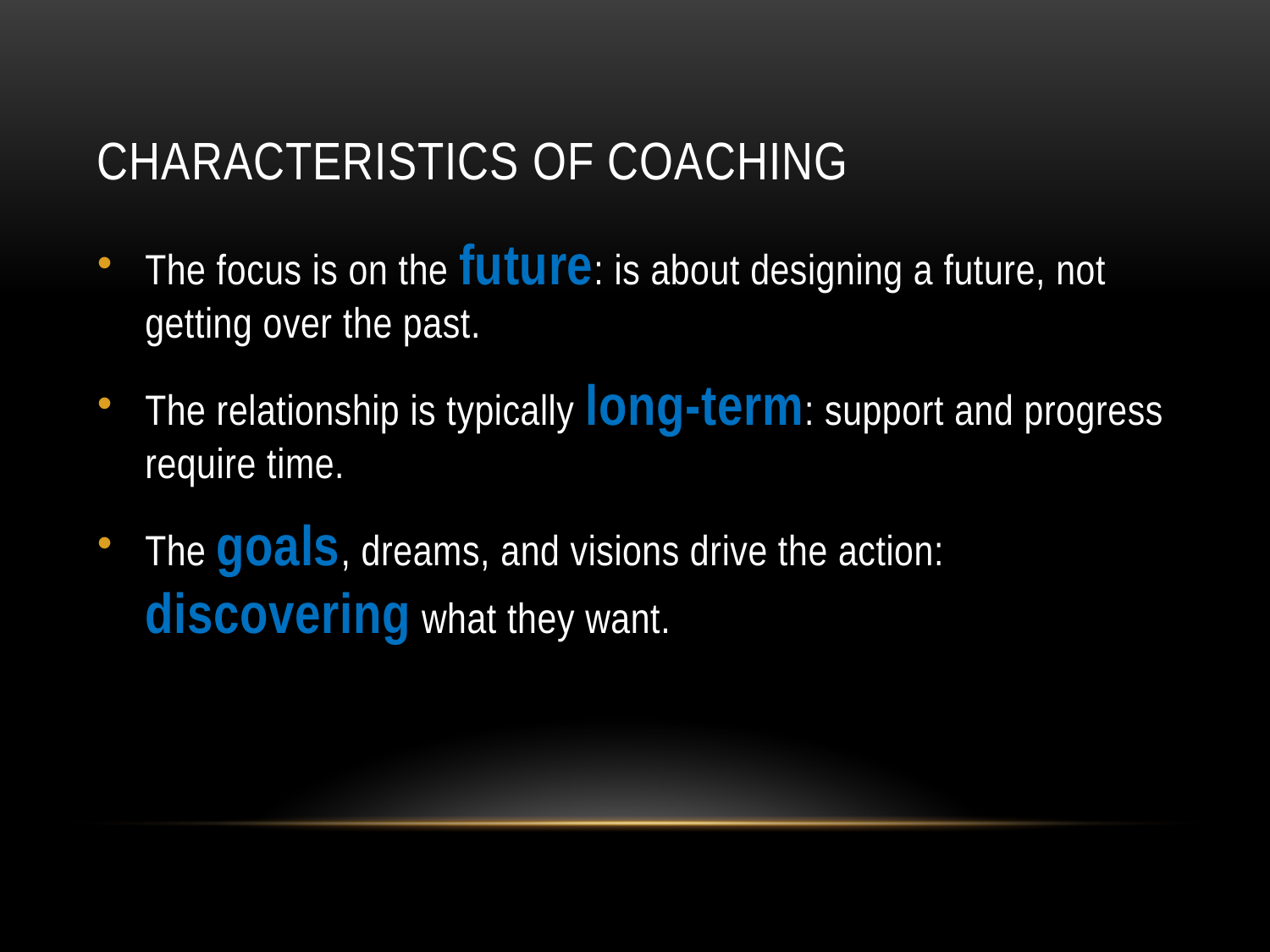

# Characteristics of Coaching
The focus is on the future: is about designing a future, not getting over the past.
The relationship is typically long-term: support and progress require time.
The goals, dreams, and visions drive the action: discovering what they want.